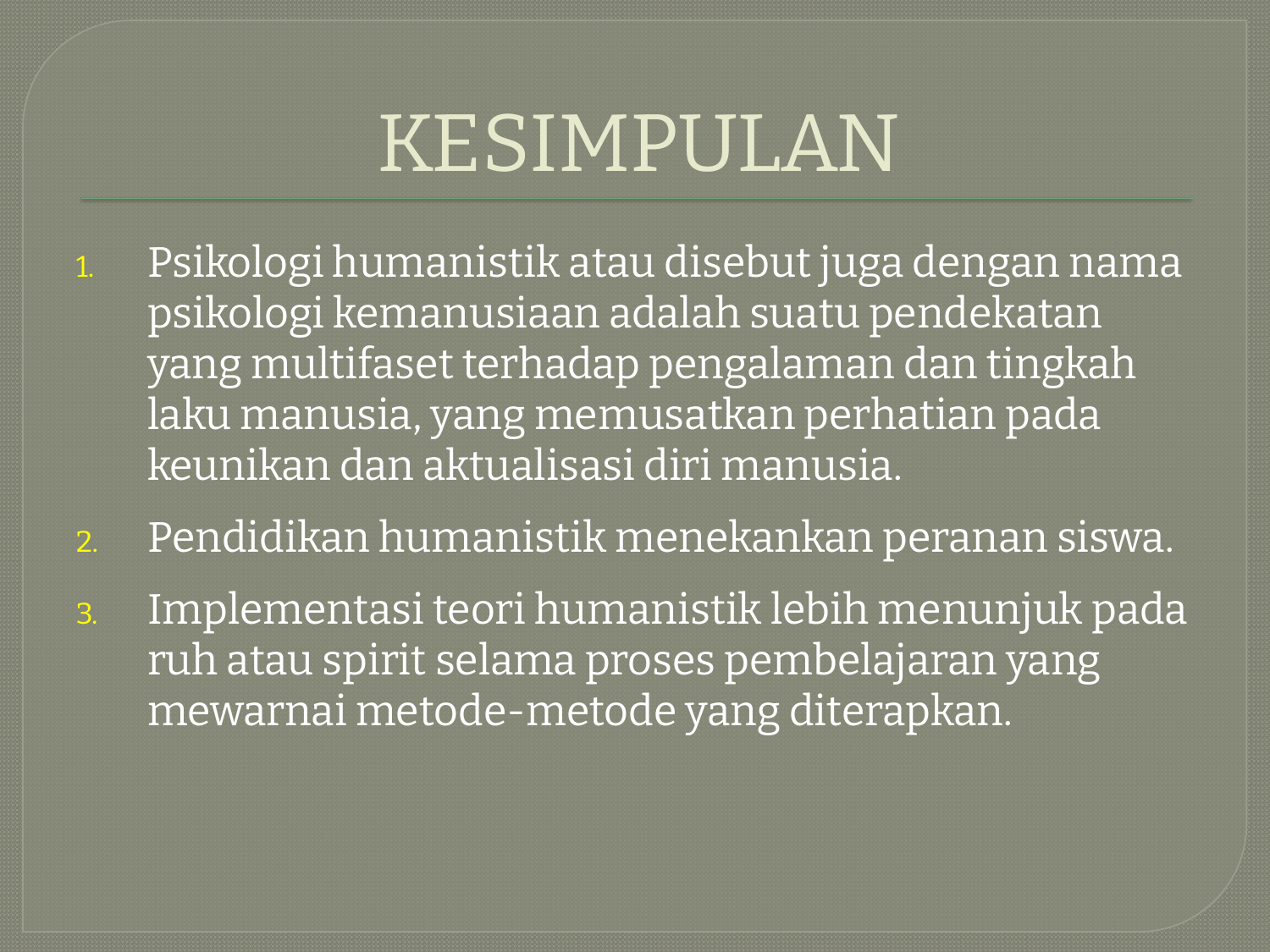

# KESIMPULAN
Psikologi humanistik atau disebut juga dengan nama psikologi kemanusiaan adalah suatu pendekatan yang multifaset terhadap pengalaman dan tingkah laku manusia, yang memusatkan perhatian pada keunikan dan aktualisasi diri manusia.
Pendidikan humanistik menekankan peranan siswa.
Implementasi teori humanistik lebih menunjuk pada ruh atau spirit selama proses pembelajaran yang mewarnai metode-metode yang diterapkan.